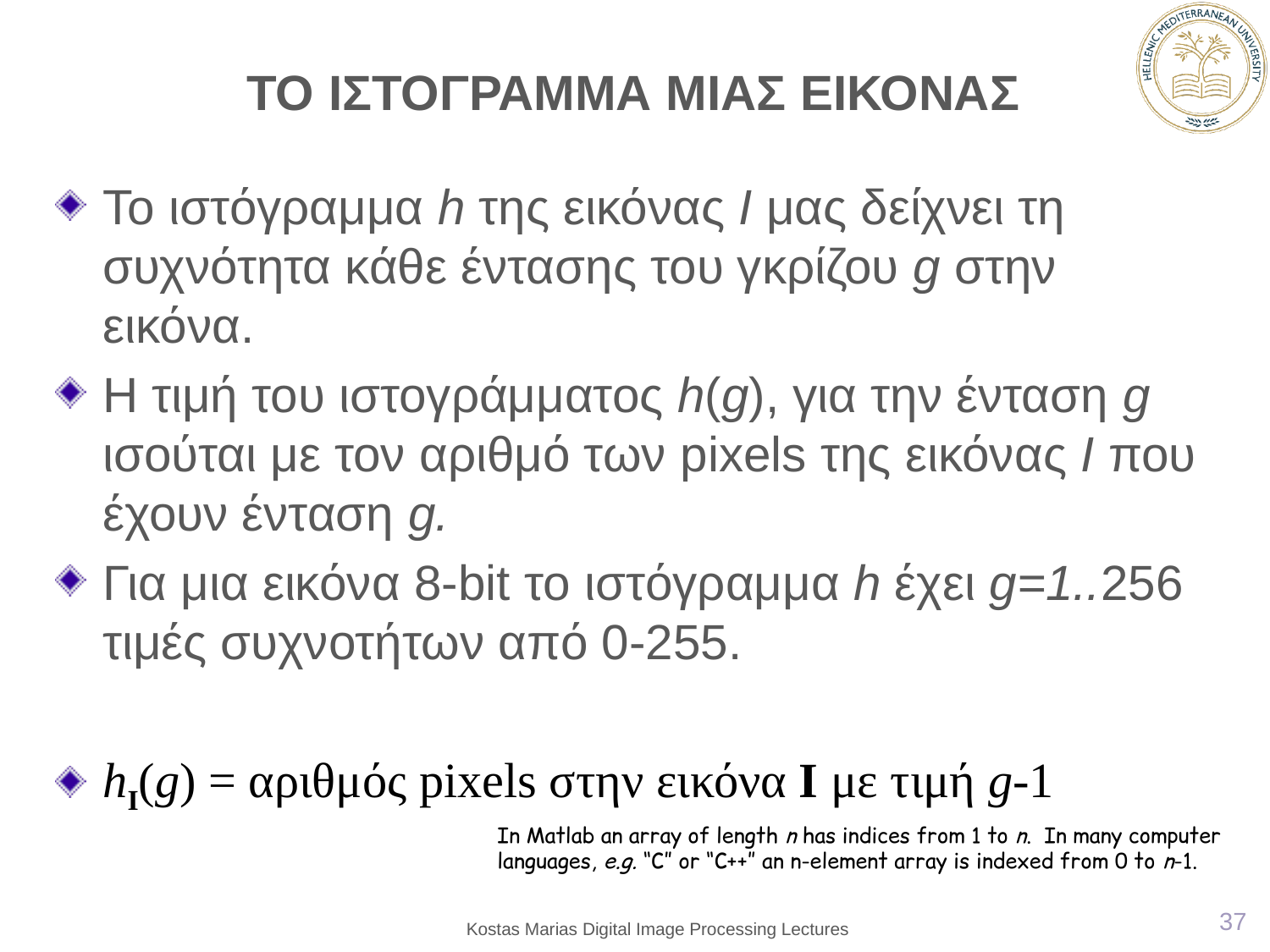

# ΤΟ ΙΣΤΟΓΡΑΜΜΑ ΜΙΑΣ ΕΙΚΟΝΑΣ
Το ιστόγραμμα h της εικόνας Ι μας δείχνει τη συχνότητα κάθε έντασης του γκρίζου g στην εικόνα.
Η τιμή του ιστογράμματος h(g), για την ένταση g ισούται με τον αριθμό των pixels της εικόνας I που έχουν ένταση g.
Για μια εικόνα 8-bit το ιστόγραμμα h έχει g=1..256 τιμές συχνοτήτων από 0-255.

hI(g) = αριθμός pixels στην εικόνα I με τιμή g-1

In Matlab an array of length n has indices from 1 to n.  In many computer languages, e.g. “C” or “C++” an n-element array is indexed from 0 to n-1.